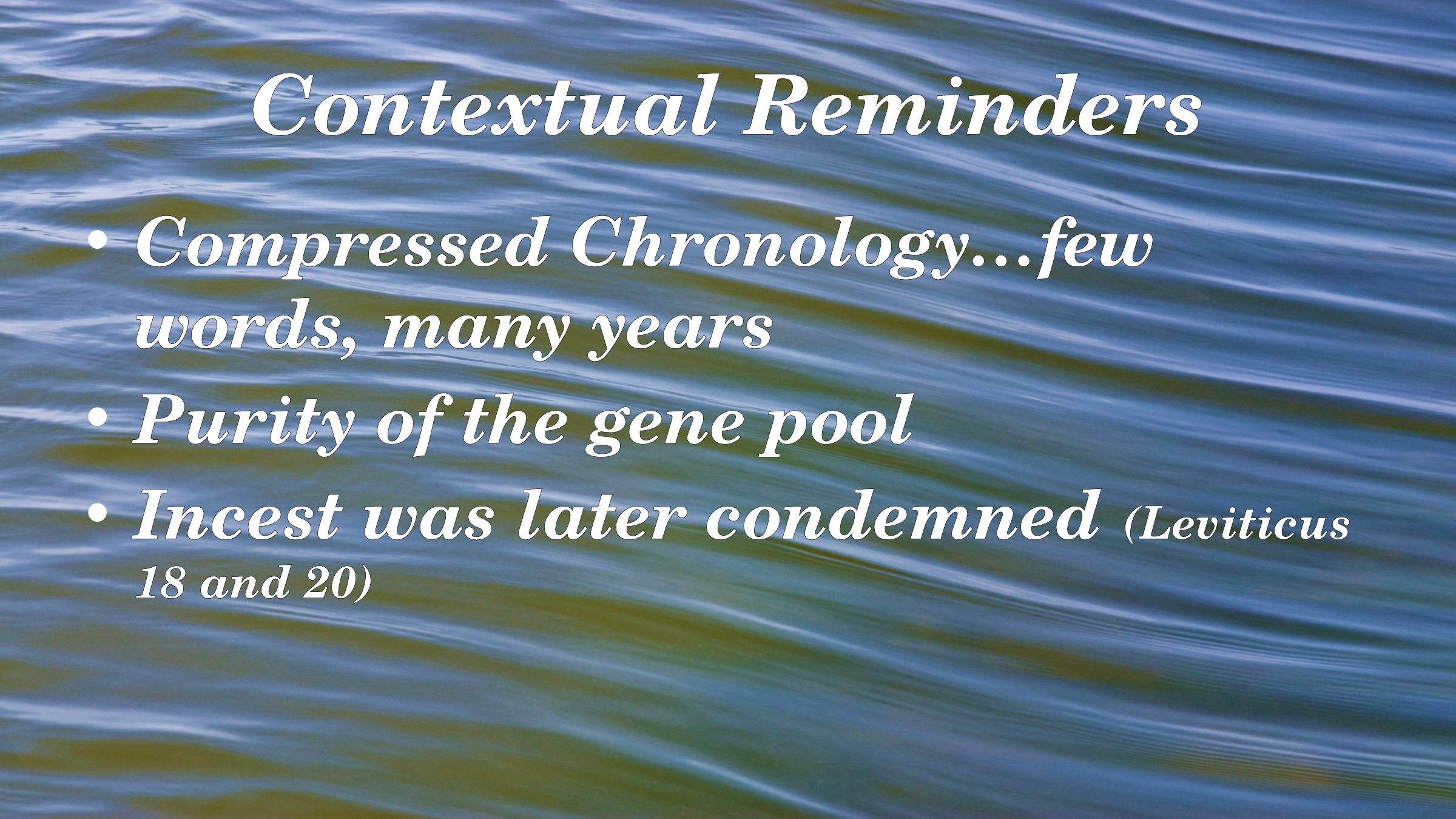

# Contextual Reminders
Compressed Chronology…few words, many years
Purity of the gene pool
Incest was later condemned (Leviticus 18 and 20)